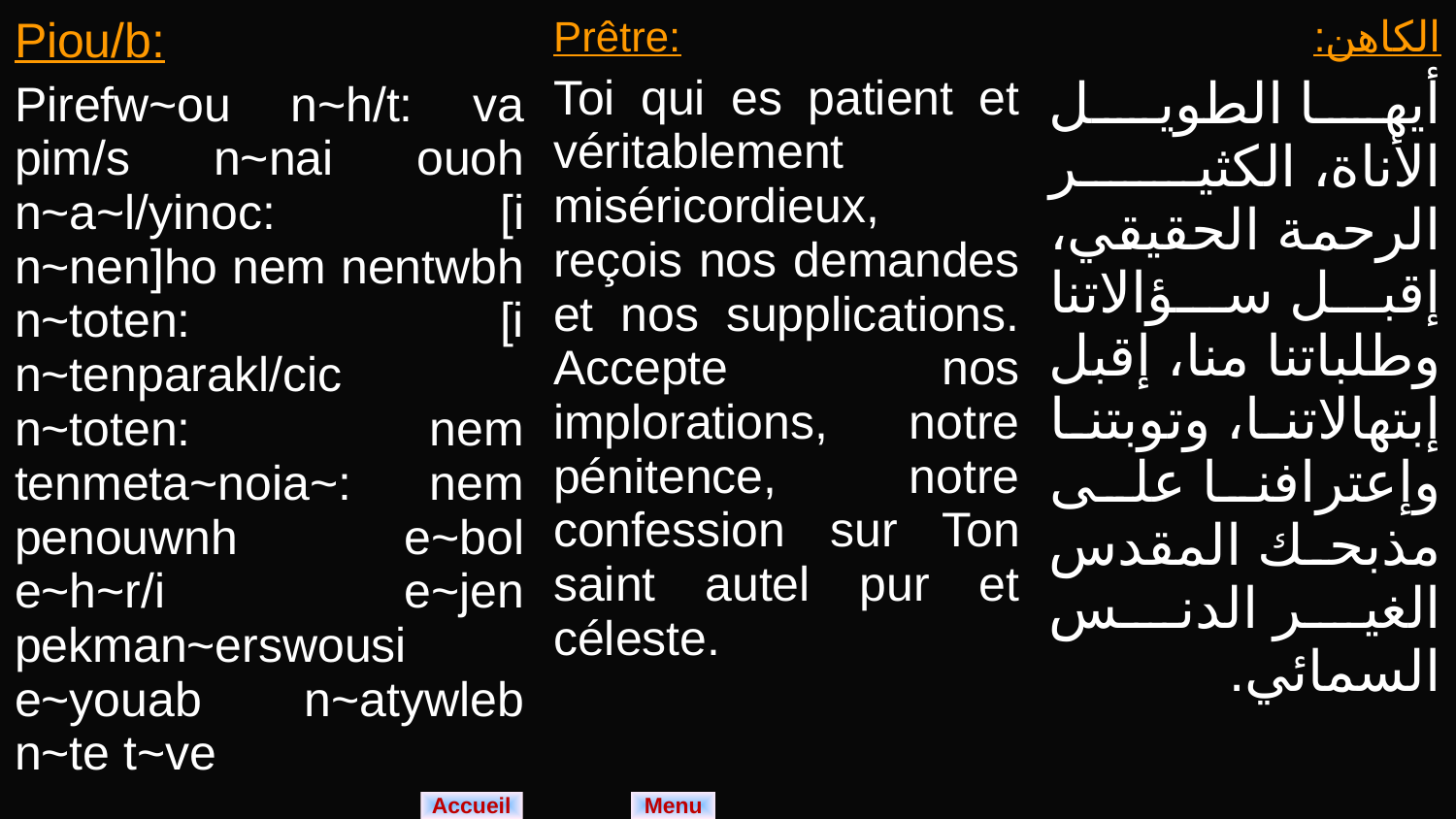

| Piou/b: Pirefw~ou n~h/t: va pim/s n~nai ouoh n~a~l/yinoc: [i n~nen]ho nem nentwbh n~toten: [i n~tenparakl/cic n~toten: nem tenmeta~noia~: nem penouwnh e~bol e~h~r/i e~jen pekman~erswousi e~youab n~atywleb n~te t~ve | Prêtre: Toi qui es patient et véritablement miséricordieux, reçois nos demandes et nos supplications. Accepte nos implorations, notre pénitence, notre confession sur Ton saint autel pur et céleste. | الكاهن: أيها الطويل الأناة، الكثير الرحمة الحقيقي، إقبل سؤالاتنا وطلباتنا منا، إقبل إبتهالاتنا، وتوبتنا وإعترافنا على مذبحك المقدس الغير الدنس السمائي. |
| --- | --- | --- |
Menu